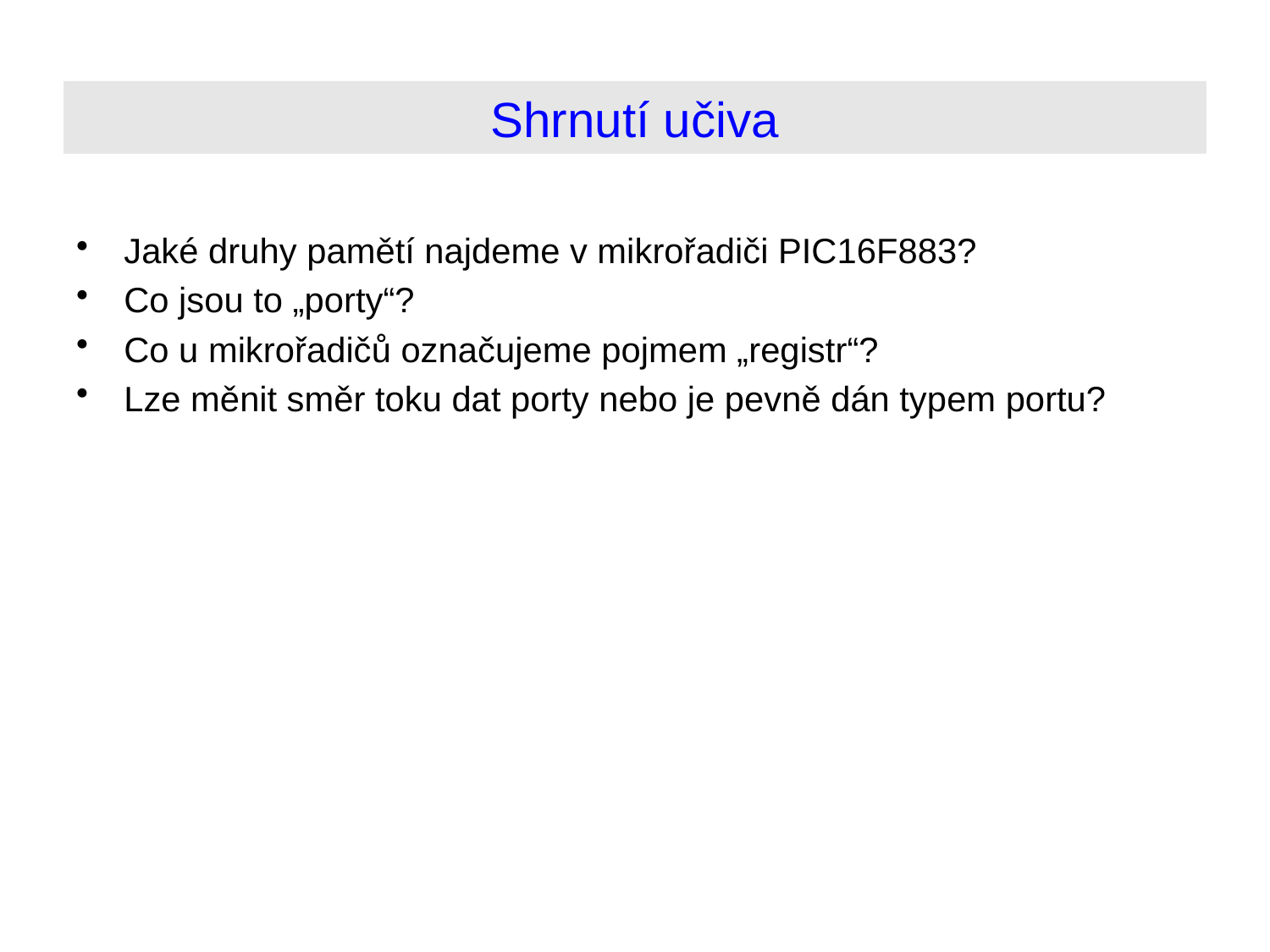

# Shrnutí učiva
Jaké druhy pamětí najdeme v mikrořadiči PIC16F883?
Co jsou to „porty“?
Co u mikrořadičů označujeme pojmem „registr“?
Lze měnit směr toku dat porty nebo je pevně dán typem portu?